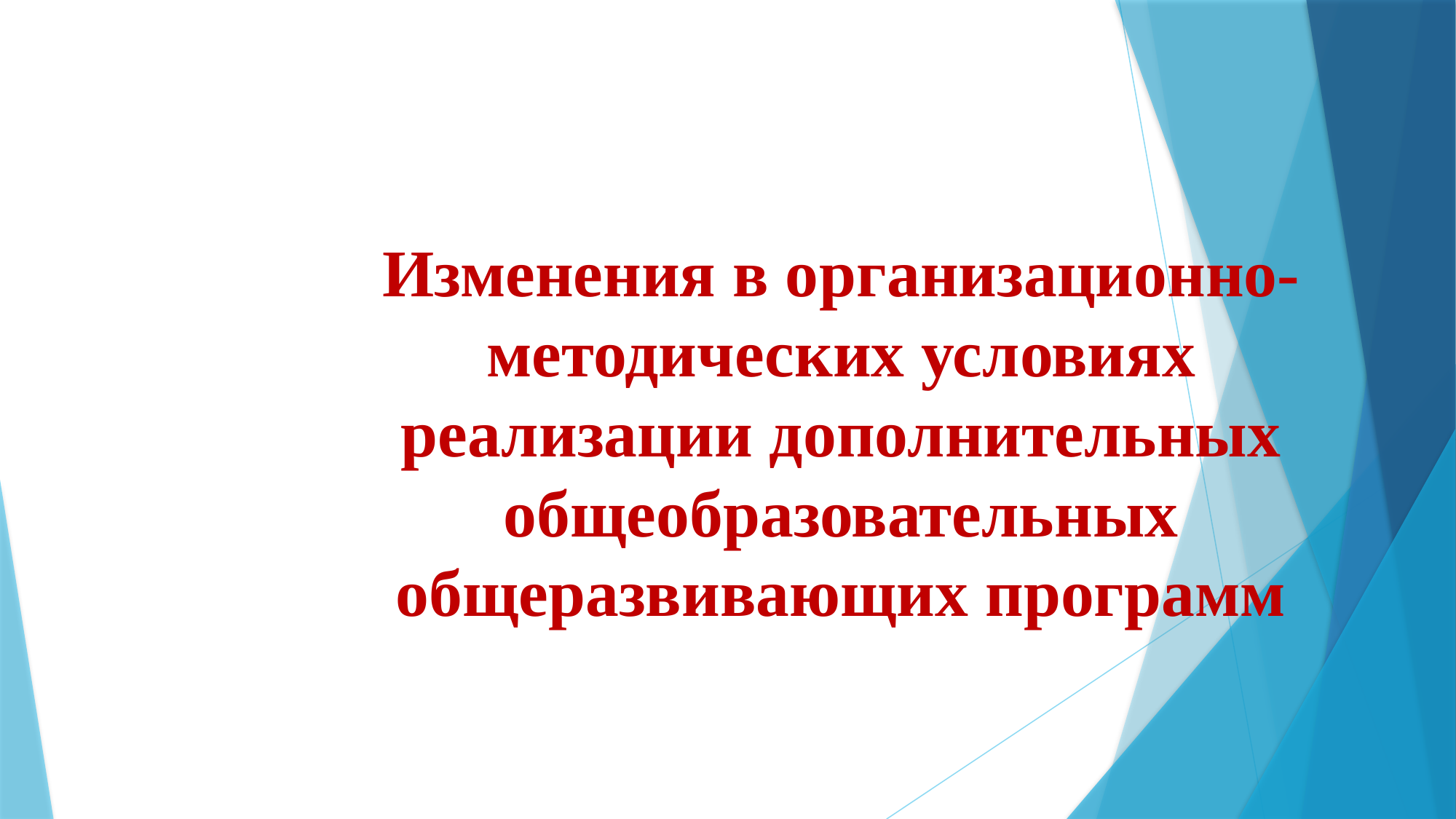

# Изменения в организационно-методических условиях реализации дополнительных общеобразовательных общеразвивающих программ